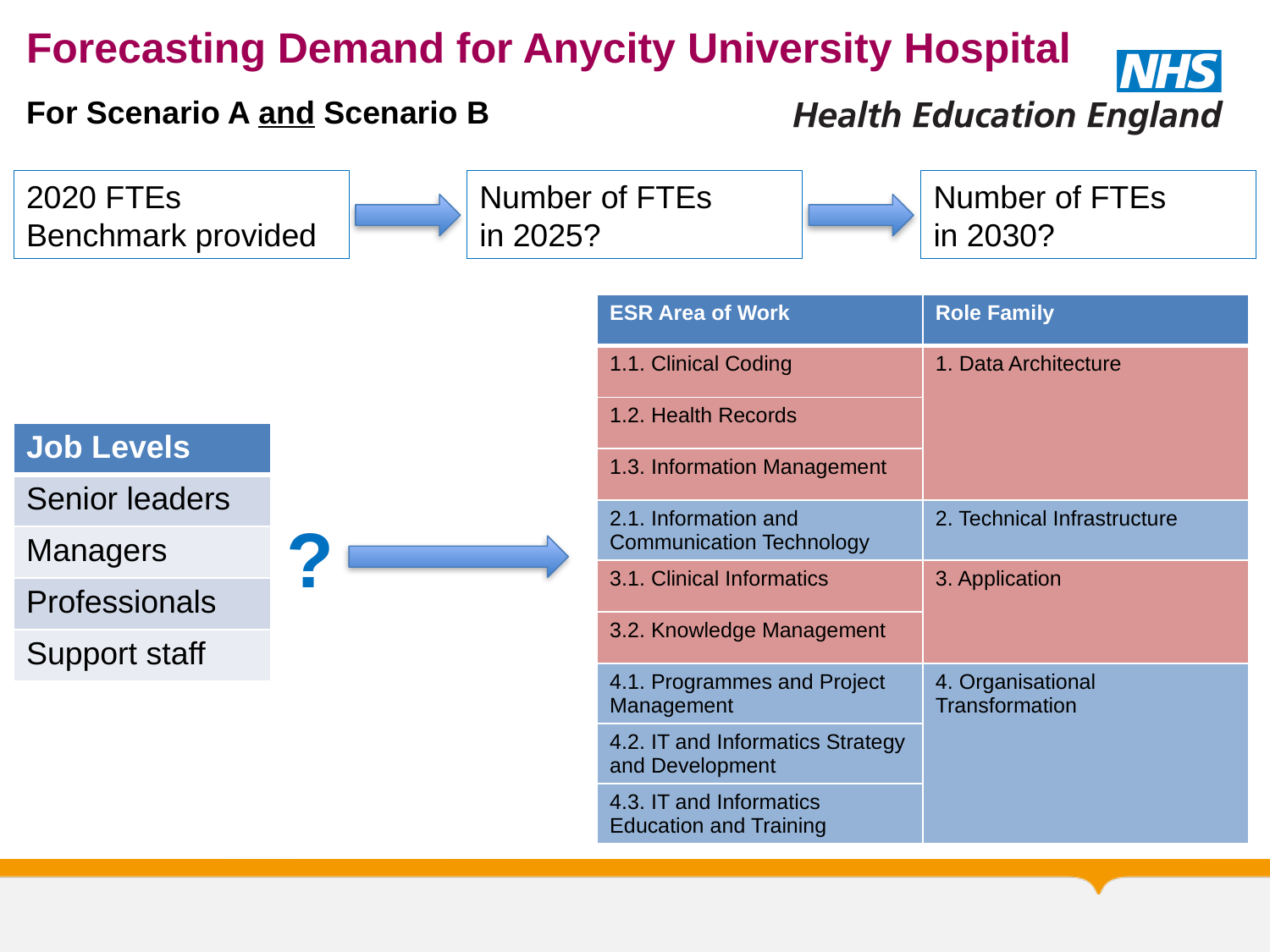

# Forecasting Demand for Anycity University Hospital
For Scenario A and Scenario B
Number of FTEs
in 2025?
Number of FTEs
in 2030?
2020 FTEs
Benchmark provided

| ESR Area of Work | Role Family |
| --- | --- |
| 1.1. Clinical Coding | 1. Data Architecture |
| 1.2. Health Records |  |
| 1.3. Information Management |  |
| 2.1. Information and Communication Technology | 2. Technical Infrastructure |
| 3.1. Clinical Informatics | 3. Application |
| 3.2. Knowledge Management |  |
| 4.1. Programmes and Project Management | 4. Organisational Transformation |
| 4.2. IT and Informatics Strategy and Development |  |
| 4.3. IT and Informatics Education and Training |  |
| Job Levels |
| --- |
| Senior leaders |
| Managers |
| Professionals |
| Support staff |
?